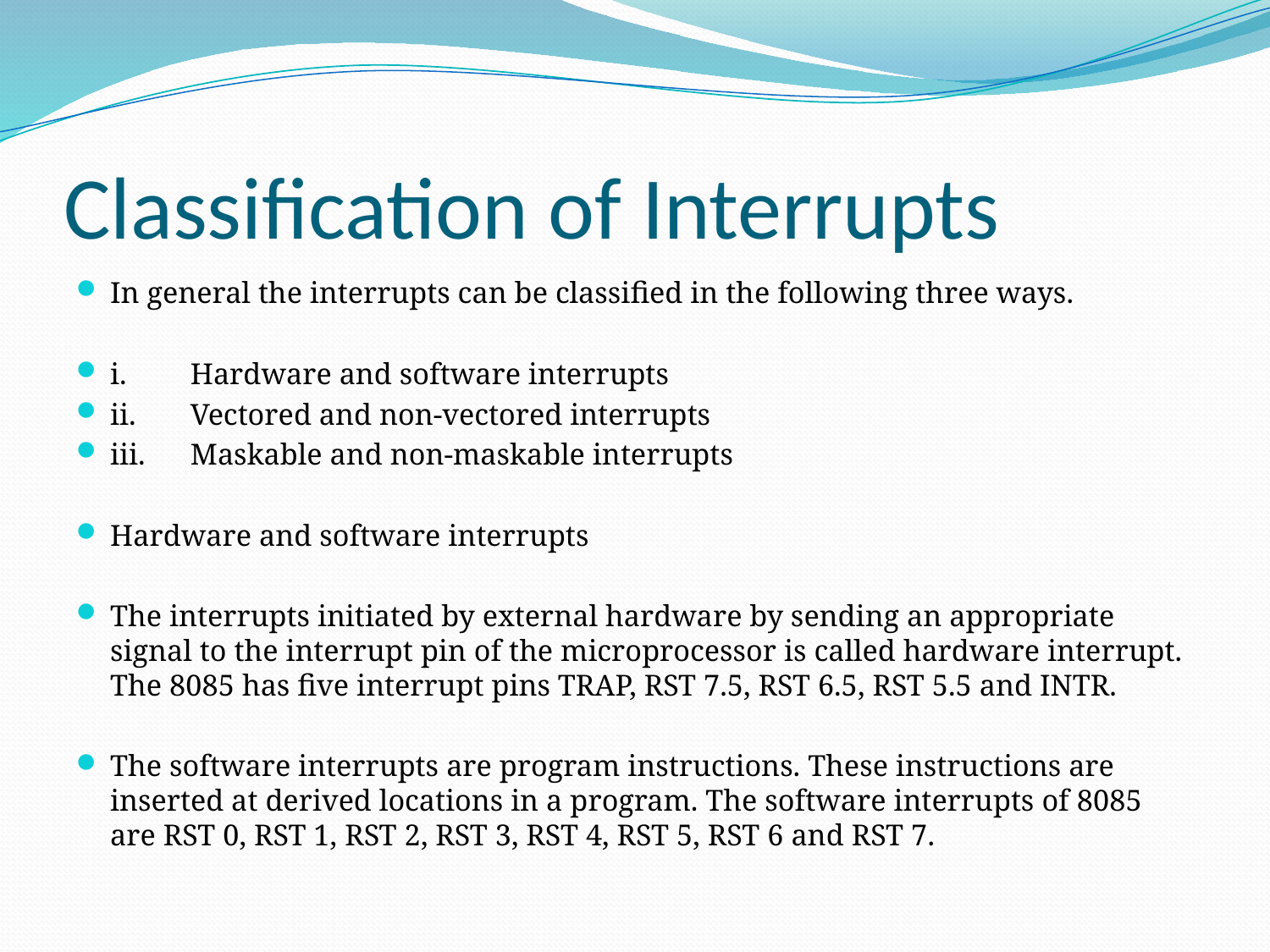

# Classification of Interrupts
In general the interrupts can be classified in the following three ways.

i.	Hardware and software interrupts
ii.	Vectored and non-vectored interrupts
iii.	Maskable and non-maskable interrupts

Hardware and software interrupts

The interrupts initiated by external hardware by sending an appropriate signal to the interrupt pin of the microprocessor is called hardware interrupt. The 8085 has five interrupt pins TRAP, RST 7.5, RST 6.5, RST 5.5 and INTR.

The software interrupts are program instructions. These instructions are inserted at derived locations in a program. The software interrupts of 8085 are RST 0, RST 1, RST 2, RST 3, RST 4, RST 5, RST 6 and RST 7.